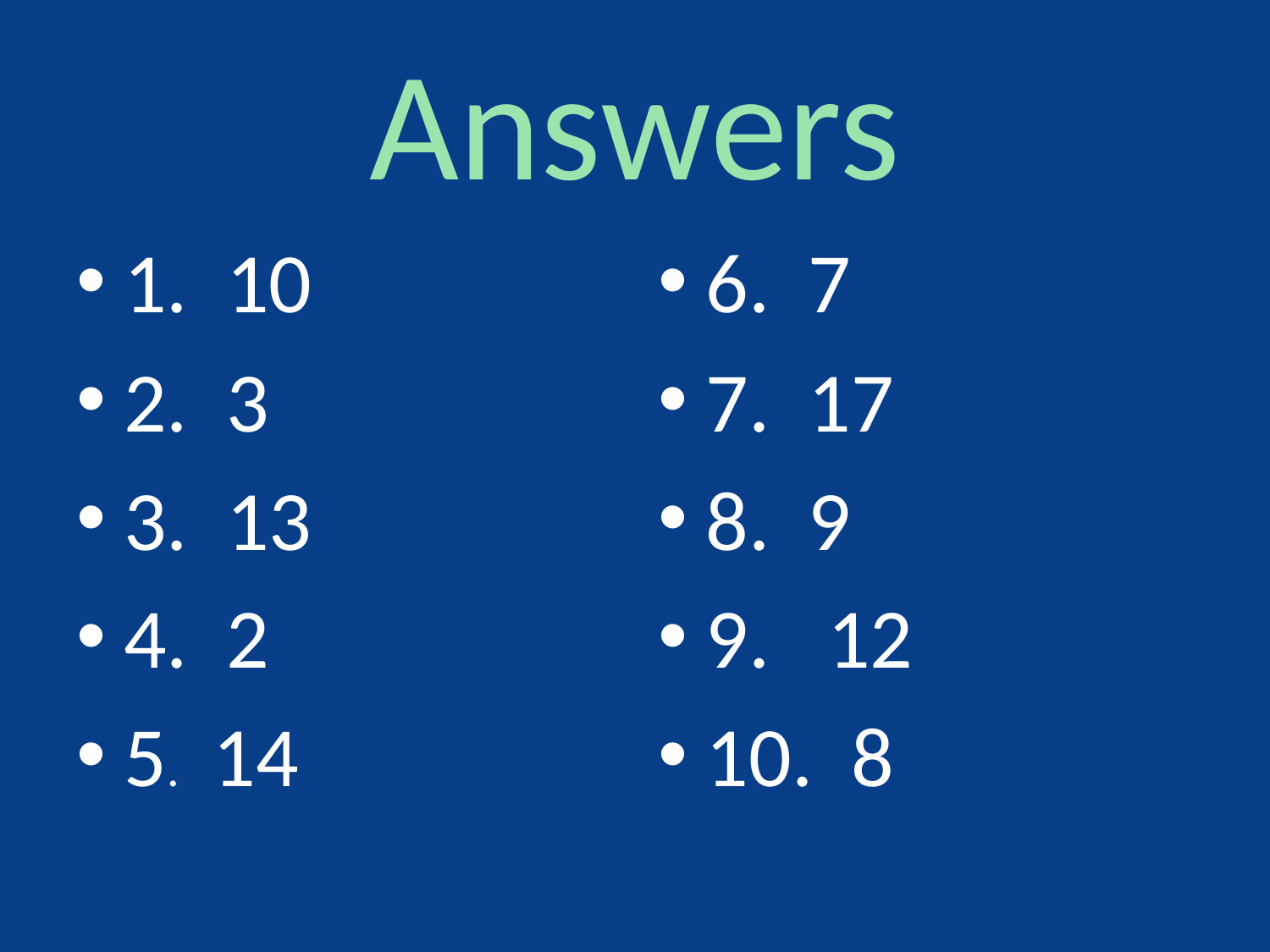

# Answers
1.  10
2.  3
3.  13
4.  2
5.   14
6.  7
7.  17
8.  9
9.   12
10.  8